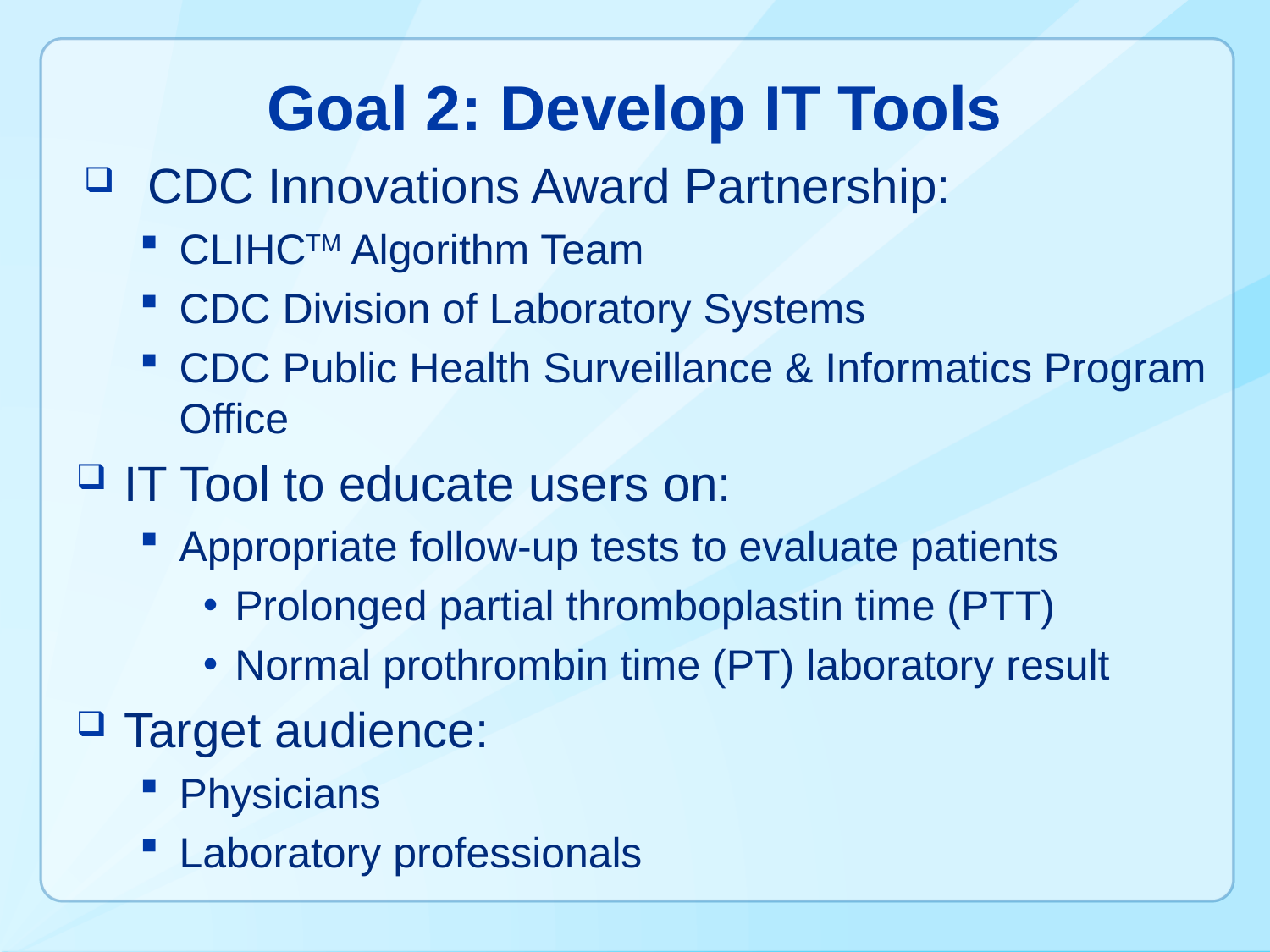

# Goal 2: Develop IT Tools
CDC Innovations Award Partnership:
CLIHCTM Algorithm Team
CDC Division of Laboratory Systems
CDC Public Health Surveillance & Informatics Program Office
IT Tool to educate users on:
Appropriate follow-up tests to evaluate patients
Prolonged partial thromboplastin time (PTT)
Normal prothrombin time (PT) laboratory result
Target audience:
Physicians
Laboratory professionals